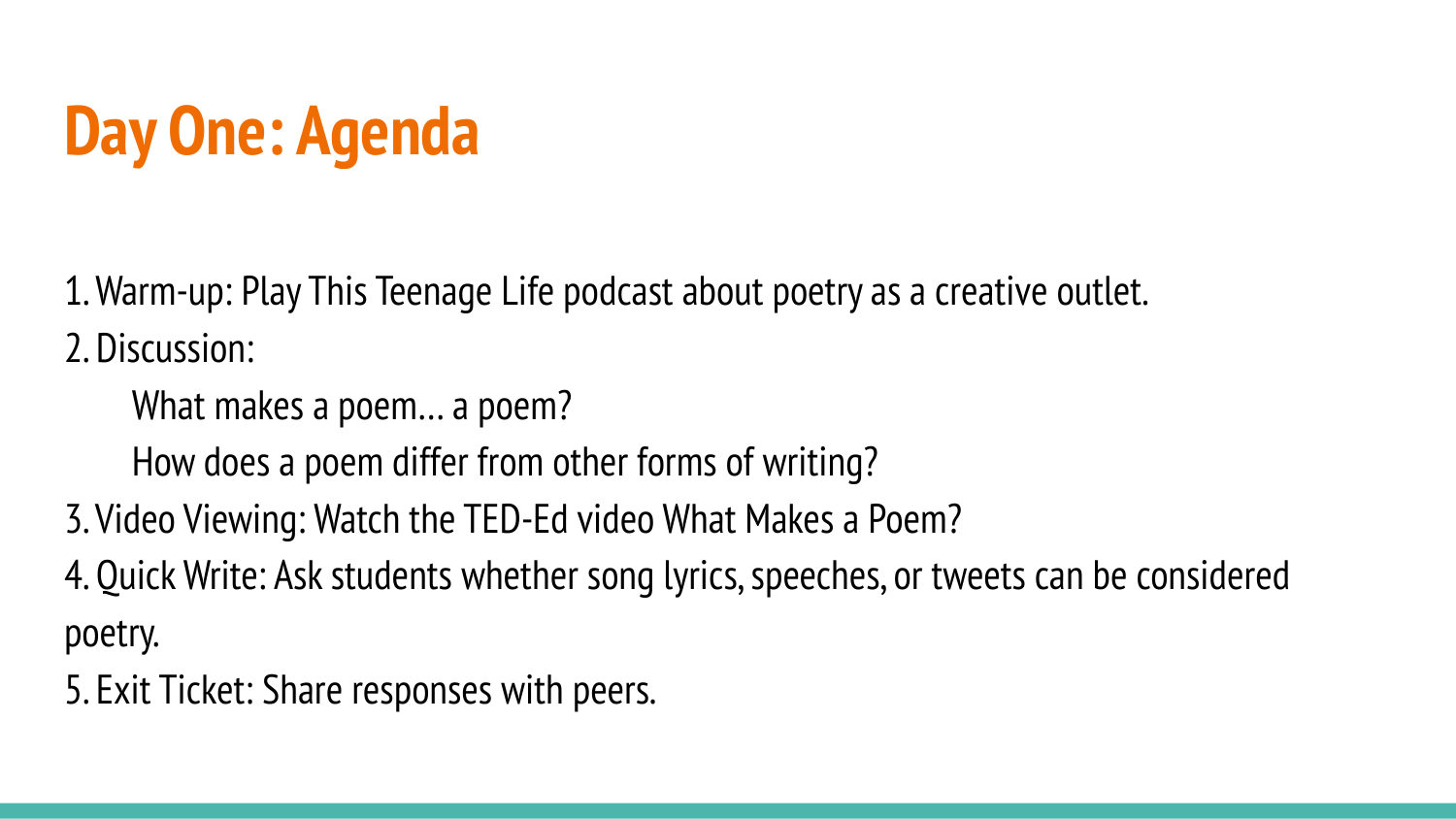

# Day One: Agenda

1. Warm-up: Play This Teenage Life podcast about poetry as a creative outlet.
2. Discussion:
What makes a poem… a poem?
How does a poem differ from other forms of writing?
3. Video Viewing: Watch the TED-Ed video What Makes a Poem?
4. Quick Write: Ask students whether song lyrics, speeches, or tweets can be considered poetry.
5. Exit Ticket: Share responses with peers.